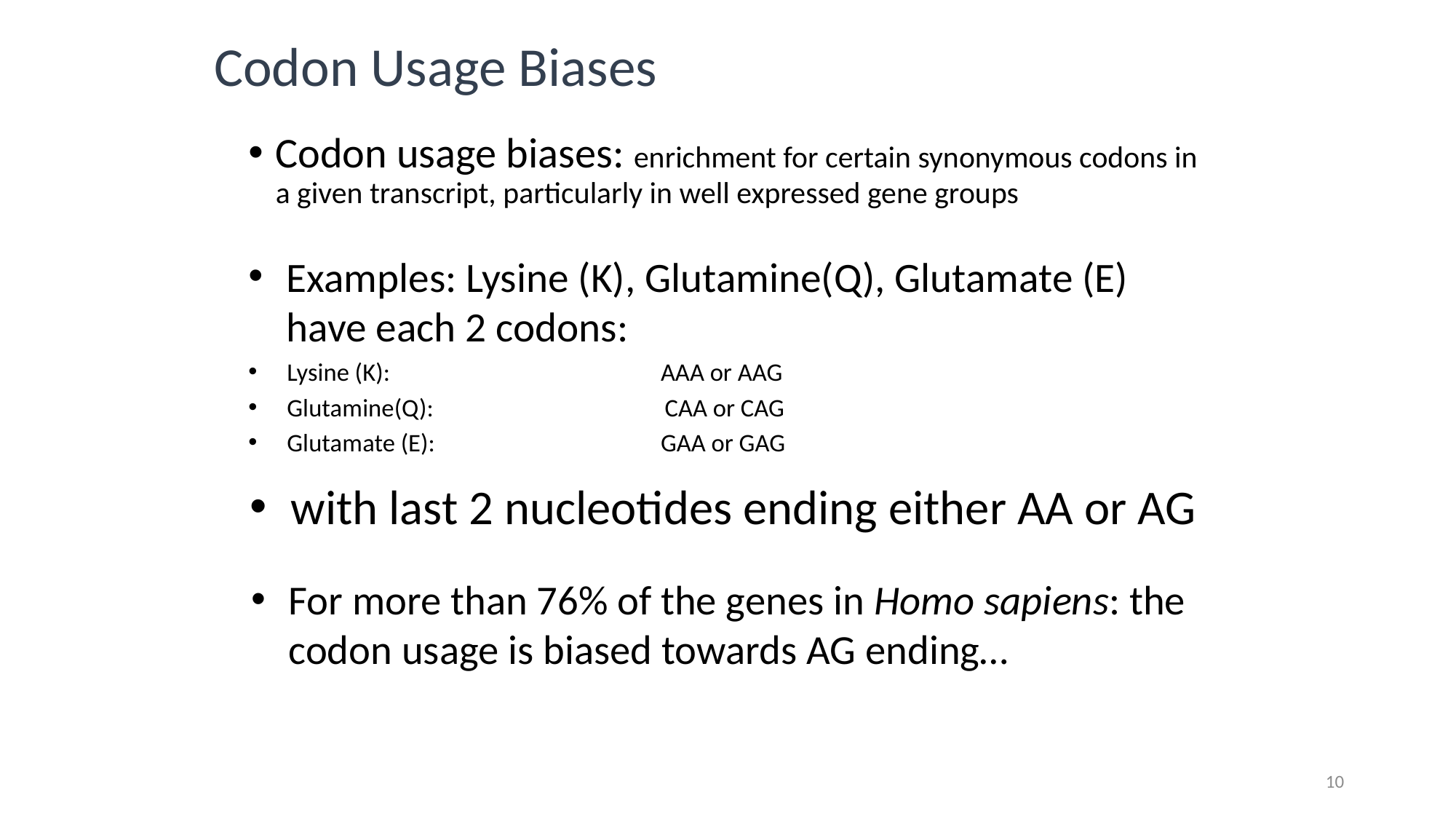

# Codon Usage Biases
Codon usage biases: enrichment for certain synonymous codons in a given transcript, particularly in well expressed gene groups
Examples: Lysine (K), Glutamine(Q), Glutamate (E) have each 2 codons:
Lysine (K):                                                AAA or AAG
Glutamine(Q):                                         CAA or CAG
Glutamate (E):                                        GAA or GAG
with last 2 nucleotides ending either AA or AG

For more than 76% of the genes in Homo sapiens: the codon usage is biased towards AG ending…

10